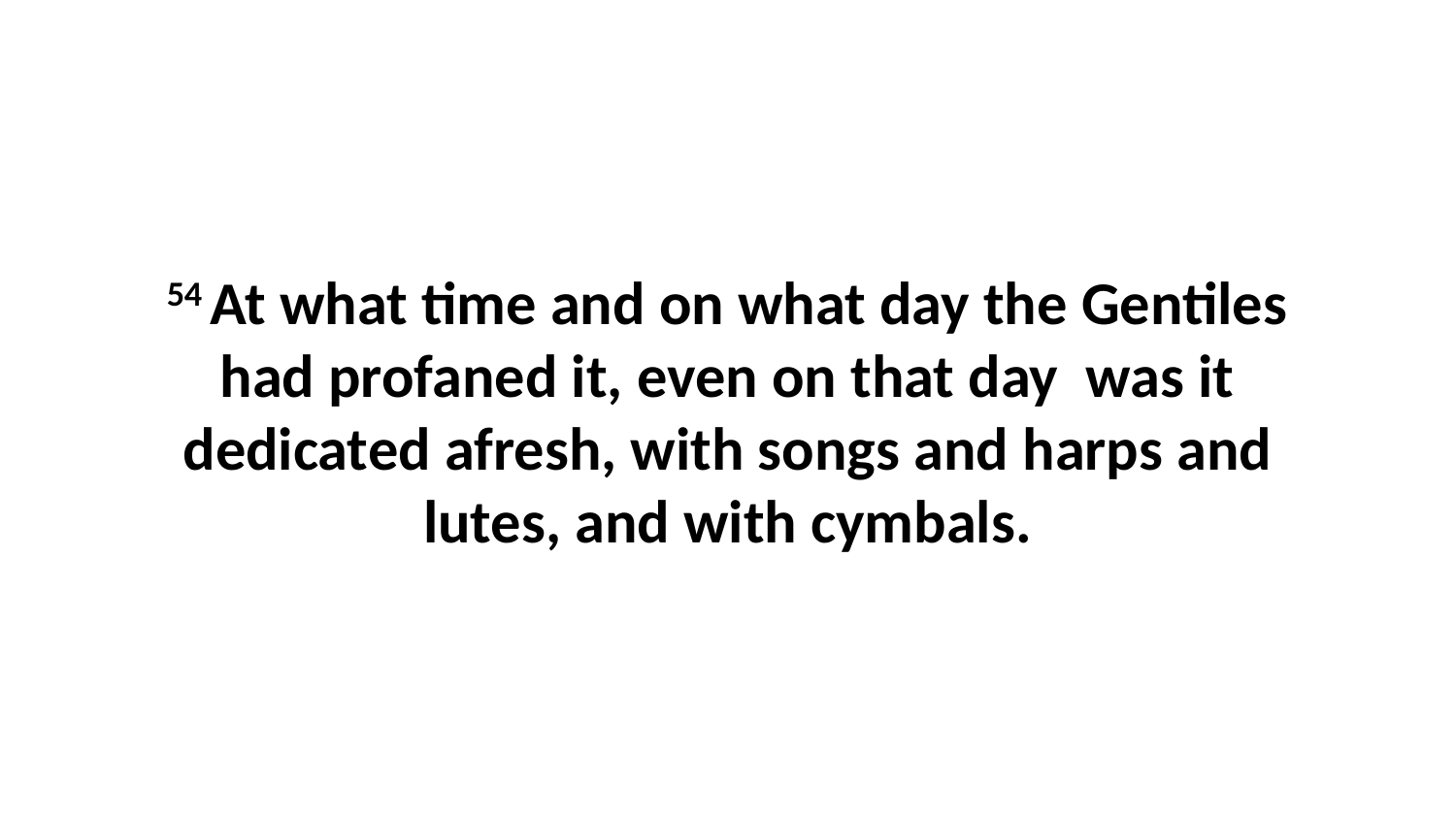

54 At what time and on what day the Gentiles had profaned it, even on that day  was it dedicated afresh, with songs and harps and lutes, and with cymbals.